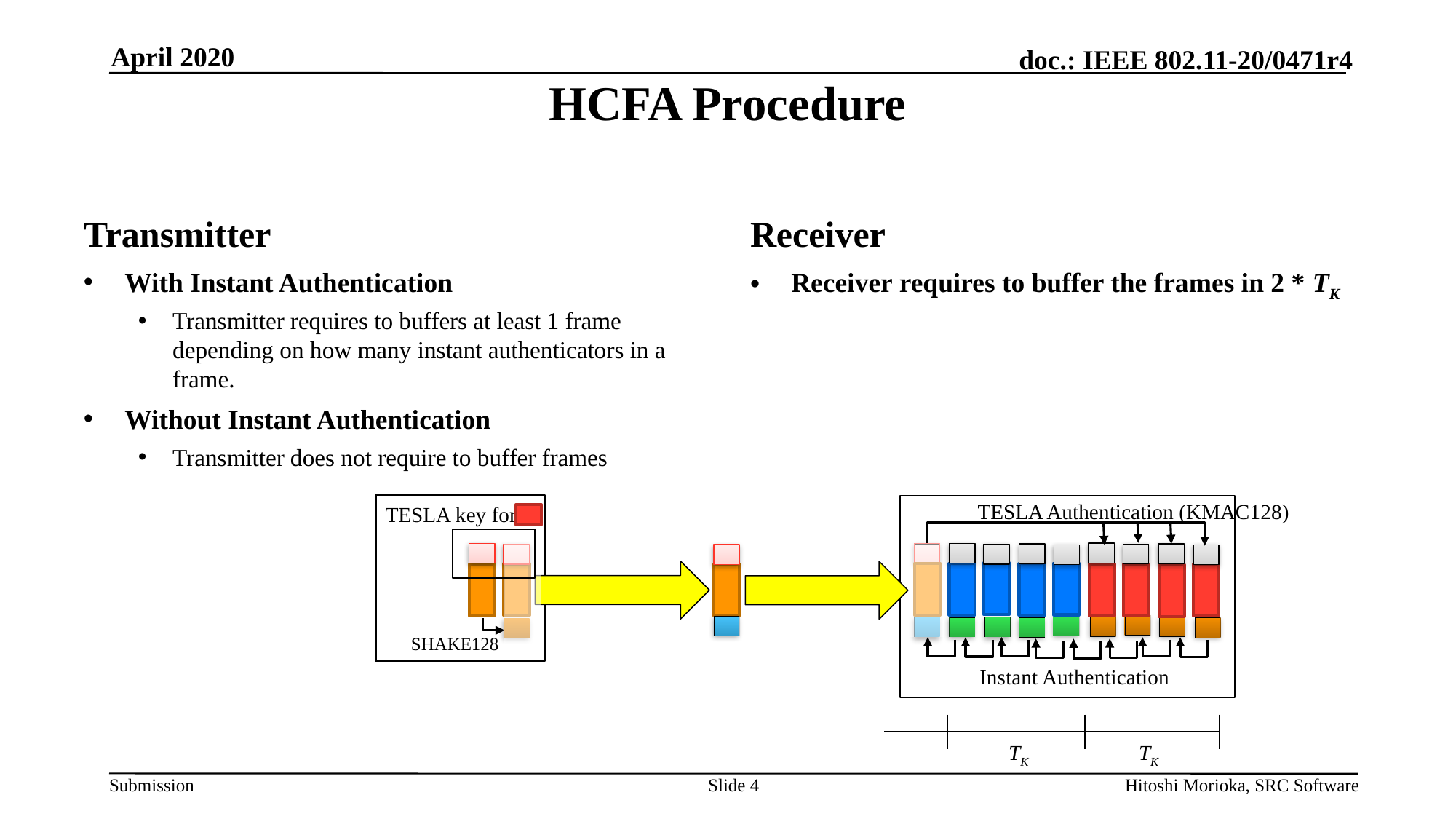

# HCFA Procedure
April 2020
Transmitter
Receiver
With Instant Authentication
Transmitter requires to buffers at least 1 frame depending on how many instant authenticators in a frame.
Without Instant Authentication
Transmitter does not require to buffer frames
Receiver requires to buffer the frames in 2 * TK
TESLA Authentication (KMAC128)

TESLA key for

SHAKE128

Instant Authentication
TK
TK
Slide 4
Hitoshi Morioka, SRC Software